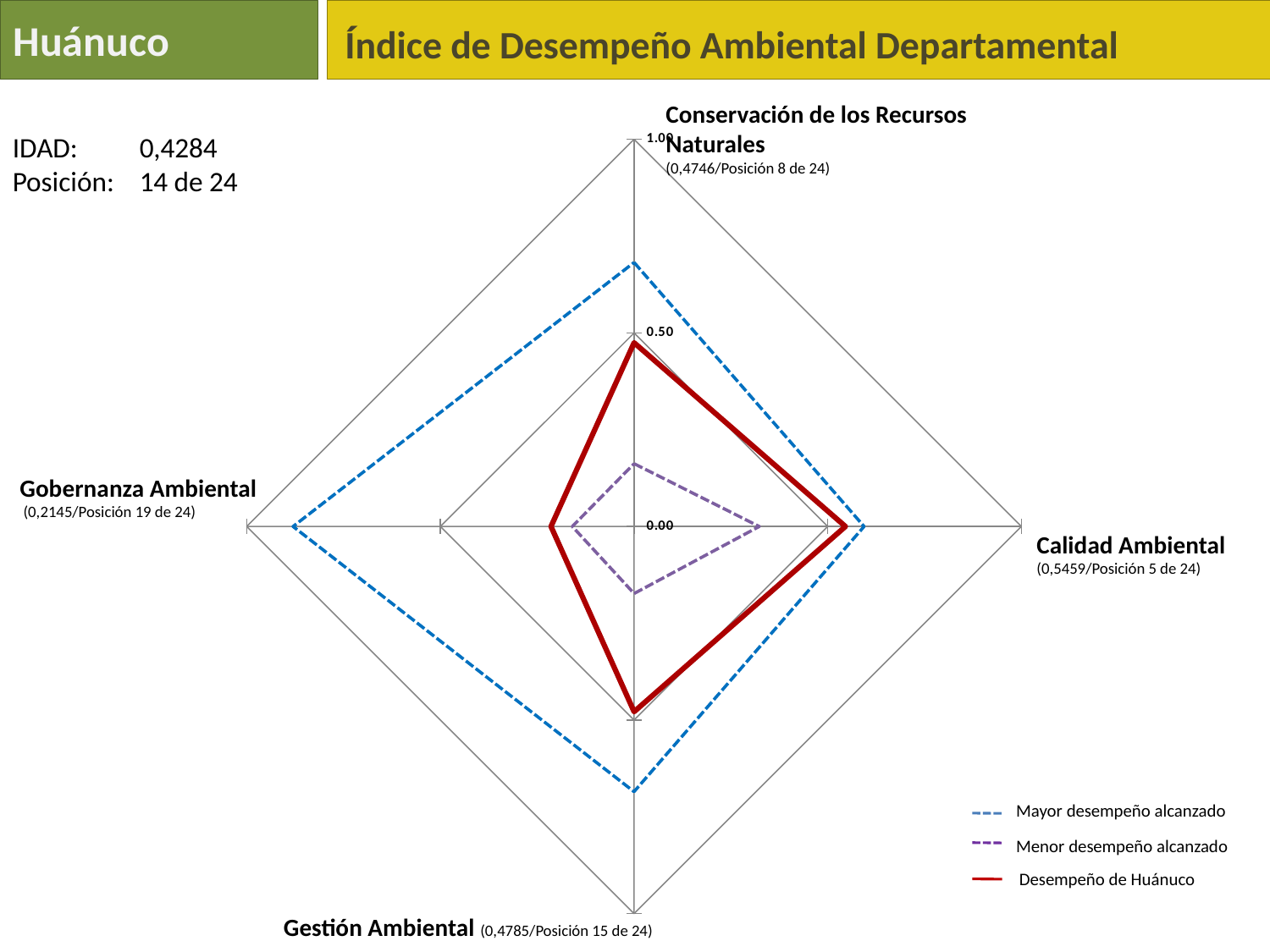

Huánuco
Índice de Desempeño Ambiental Departamental
Conservación de los Recursos Naturales
(0,4746/Posición 8 de 24)

### Chart

| Category | Huanuco | Serie 2 | max | min |
|---|---|---|---|---|
| Biodiversidad | 0.4746376811594203 | None | 0.6820299265 | 0.16226708075000001 |
| Calidad Ambiental | 0.545880649141519 | None | 0.5939101155000001 | 0.3234283832 |
| Gestión Ambiental | 0.478508608943392 | None | 0.6851645399999999 | 0.17325240515 |
| Gobernanza Ambiental | 0.21449275362318804 | None | 0.880469658 | 0.15942028985 |
IDAD: 	0,4284
Posición: 	14 de 24
Gobernanza Ambiental
 (0,2145/Posición 19 de 24)
Calidad Ambiental
(0,5459/Posición 5 de 24)
Mayor desempeño alcanzado
Menor desempeño alcanzado
Desempeño de Huánuco
Gestión Ambiental (0,4785/Posición 15 de 24)